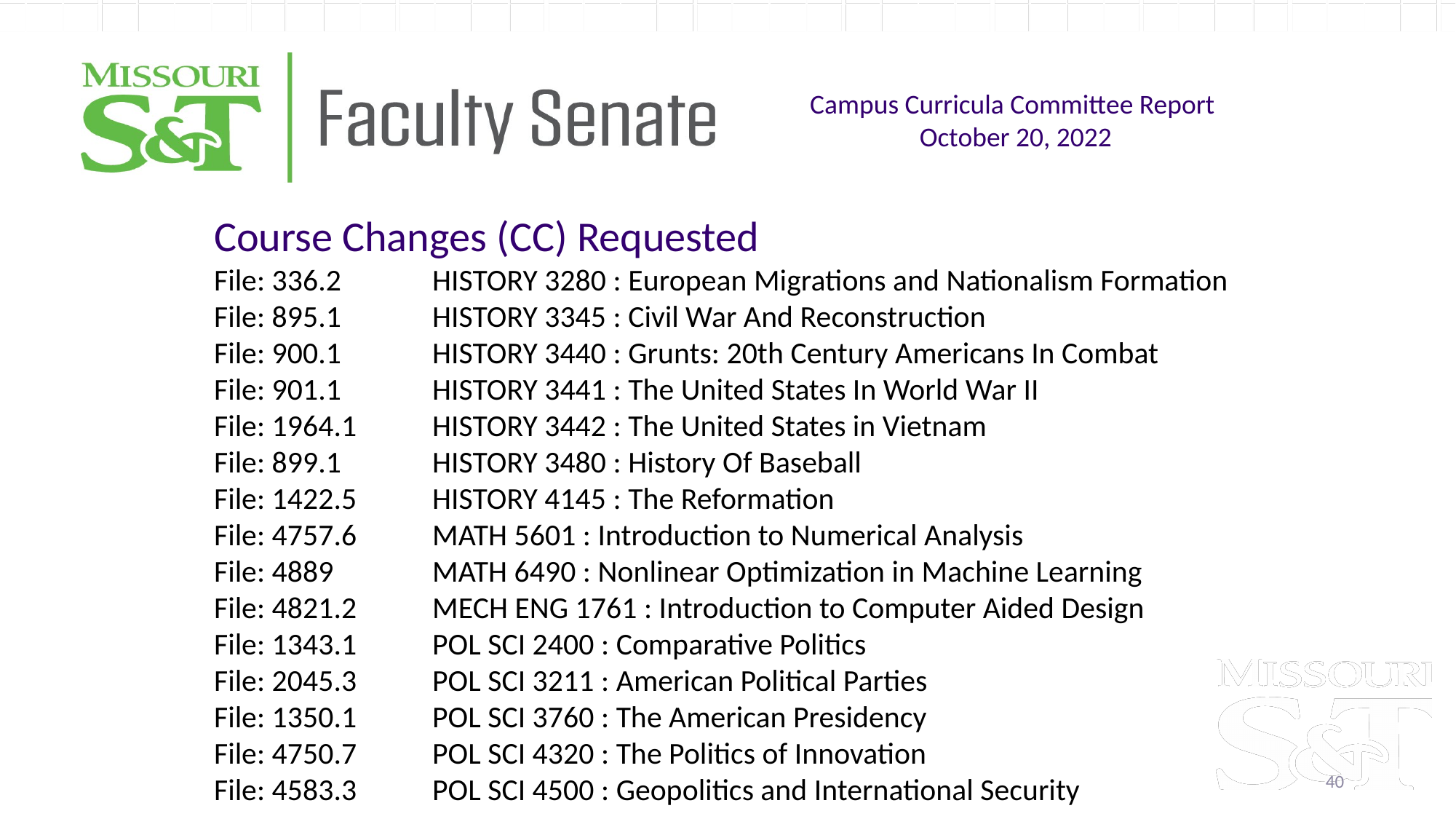

Campus Curricula Committee Report
October 20, 2022

Course Changes (CC) Requested
File: 336.2	HISTORY 3280 : European Migrations and Nationalism Formation
File: 895.1	HISTORY 3345 : Civil War And Reconstruction
File: 900.1	HISTORY 3440 : Grunts: 20th Century Americans In Combat
File: 901.1	HISTORY 3441 : The United States In World War II
File: 1964.1	HISTORY 3442 : The United States in Vietnam
File: 899.1	HISTORY 3480 : History Of Baseball
File: 1422.5	HISTORY 4145 : The Reformation
File: 4757.6	MATH 5601 : Introduction to Numerical Analysis
File: 4889	MATH 6490 : Nonlinear Optimization in Machine Learning
File: 4821.2	MECH ENG 1761 : Introduction to Computer Aided Design
File: 1343.1	POL SCI 2400 : Comparative Politics
File: 2045.3	POL SCI 3211 : American Political Parties
File: 1350.1	POL SCI 3760 : The American Presidency
File: 4750.7	POL SCI 4320 : The Politics of Innovation
File: 4583.3	POL SCI 4500 : Geopolitics and International Security
40